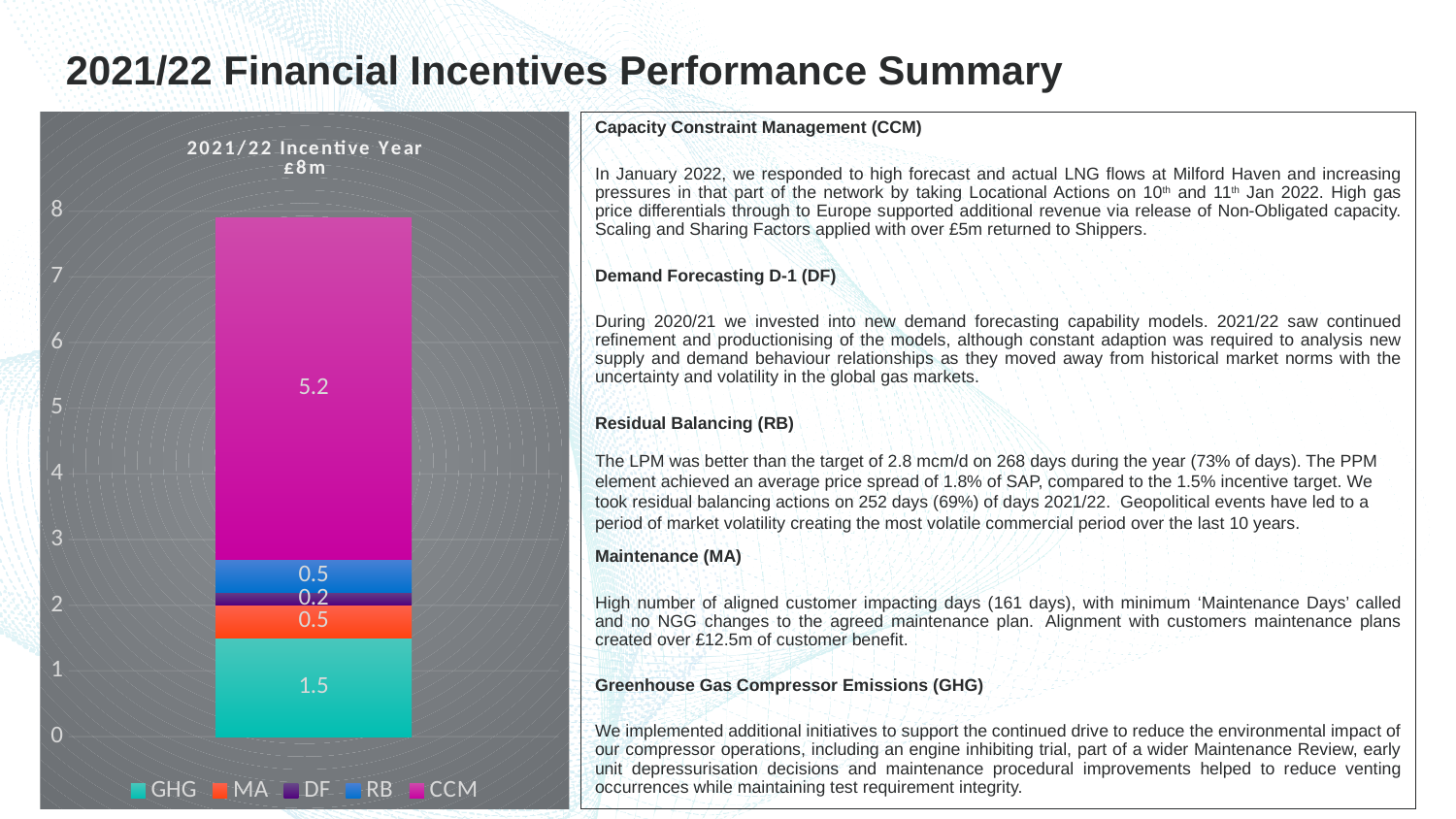

# 2021/22 Financial Incentives Performance Summary

### Chart: 2021/22 Incentive Year
£8m

| Category | GHG | MA | DF | RB | CCM |
|---|---|---|---|---|---|
| £8m | 1.5 | 0.5 | 0.2 | 0.5 | 5.2 |
Capacity Constraint Management (CCM)
In January 2022, we responded to high forecast and actual LNG flows at Milford Haven and increasing pressures in that part of the network by taking Locational Actions on 10th and 11th Jan 2022. High gas price differentials through to Europe supported additional revenue via release of Non-Obligated capacity. Scaling and Sharing Factors applied with over £5m returned to Shippers.
Demand Forecasting D-1 (DF)
During 2020/21 we invested into new demand forecasting capability models. 2021/22 saw continued refinement and productionising of the models, although constant adaption was required to analysis new supply and demand behaviour relationships as they moved away from historical market norms with the uncertainty and volatility in the global gas markets.
Residual Balancing (RB)
The LPM was better than the target of 2.8 mcm/d on 268 days during the year (73% of days). The PPM element achieved an average price spread of 1.8% of SAP, compared to the 1.5% incentive target. We took residual balancing actions on 252 days (69%) of days 2021/22.  Geopolitical events have led to a period of market volatility creating the most volatile commercial period over the last 10 years.
Maintenance (MA)
High number of aligned customer impacting days (161 days), with minimum ‘Maintenance Days’ called and no NGG changes to the agreed maintenance plan.  Alignment with customers maintenance plans created over £12.5m of customer benefit.
Greenhouse Gas Compressor Emissions (GHG)
We implemented additional initiatives to support the continued drive to reduce the environmental impact of our compressor operations, including an engine inhibiting trial, part of a wider Maintenance Review, early unit depressurisation decisions and maintenance procedural improvements helped to reduce venting occurrences while maintaining test requirement integrity.